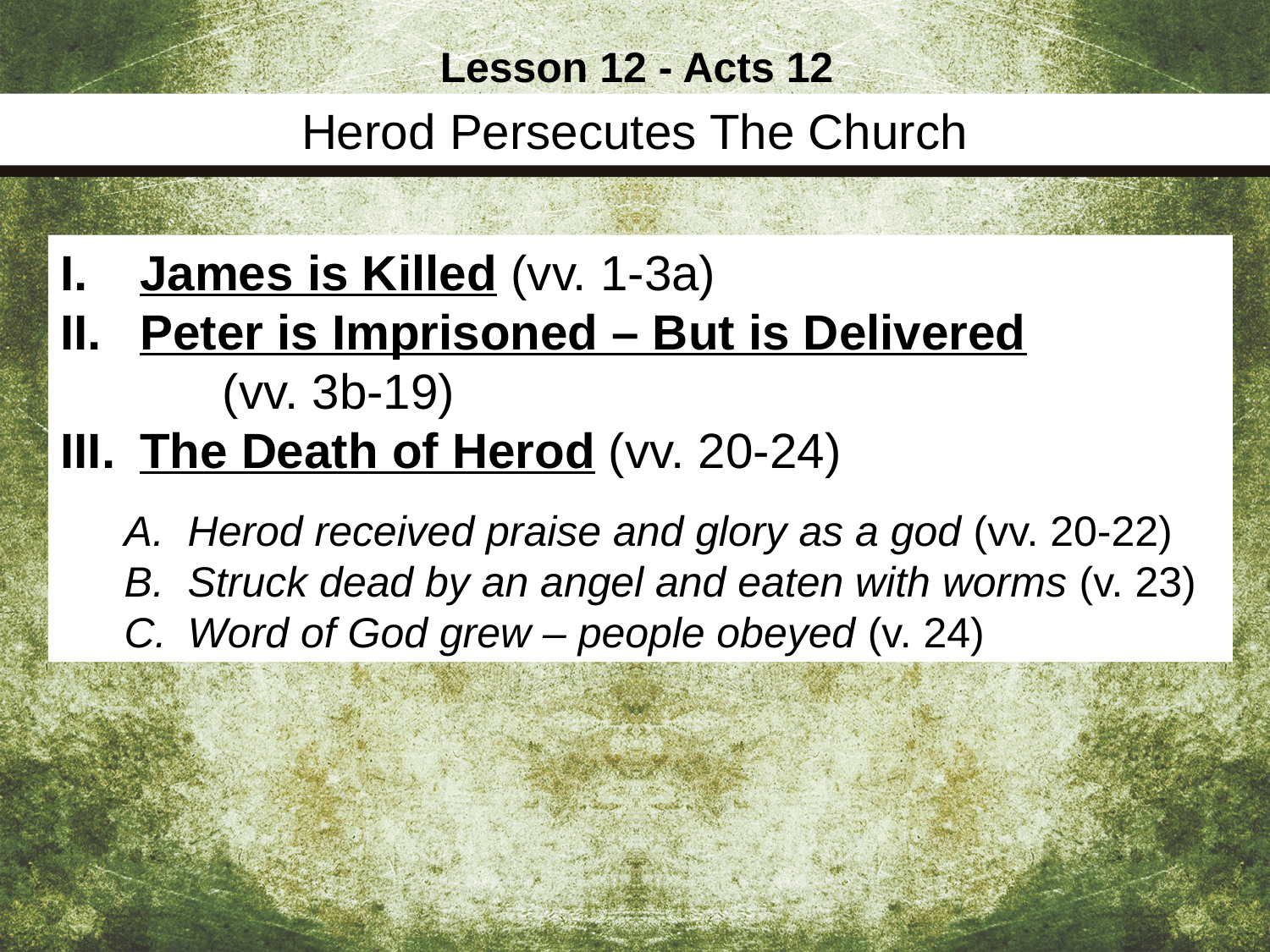

Lesson 12 - Acts 12
Herod Persecutes The Church

James is Killed (vv. 1-3a)
Peter is Imprisoned – But is Delivered                     (vv. 3b-19)
The Death of Herod (vv. 20-24)

Herod received praise and glory as a god (vv. 20-22)
Struck dead by an angel and eaten with worms (v. 23)
Word of God grew – people obeyed (v. 24)